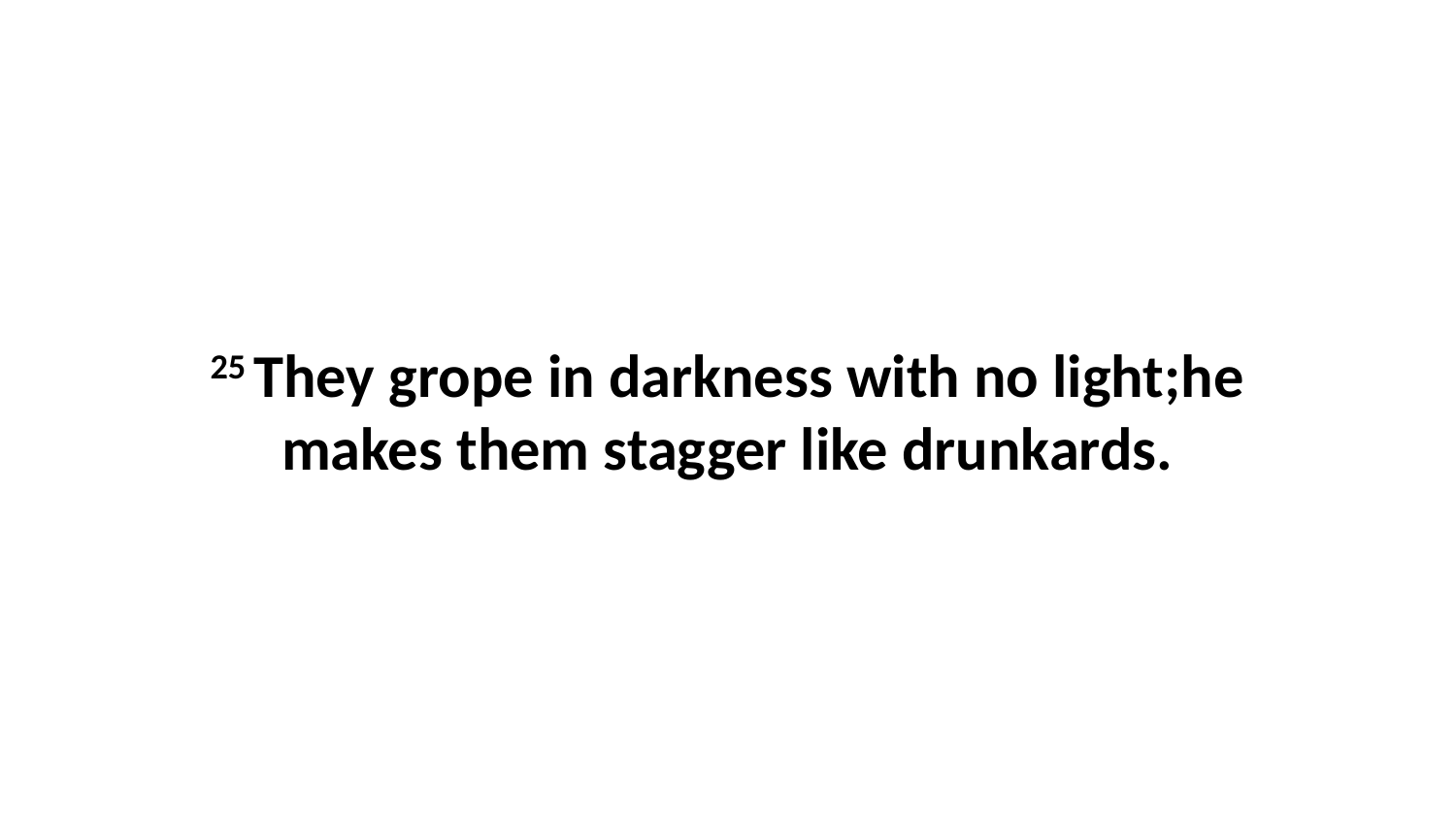

25 They grope in darkness with no light;he makes them stagger like drunkards.